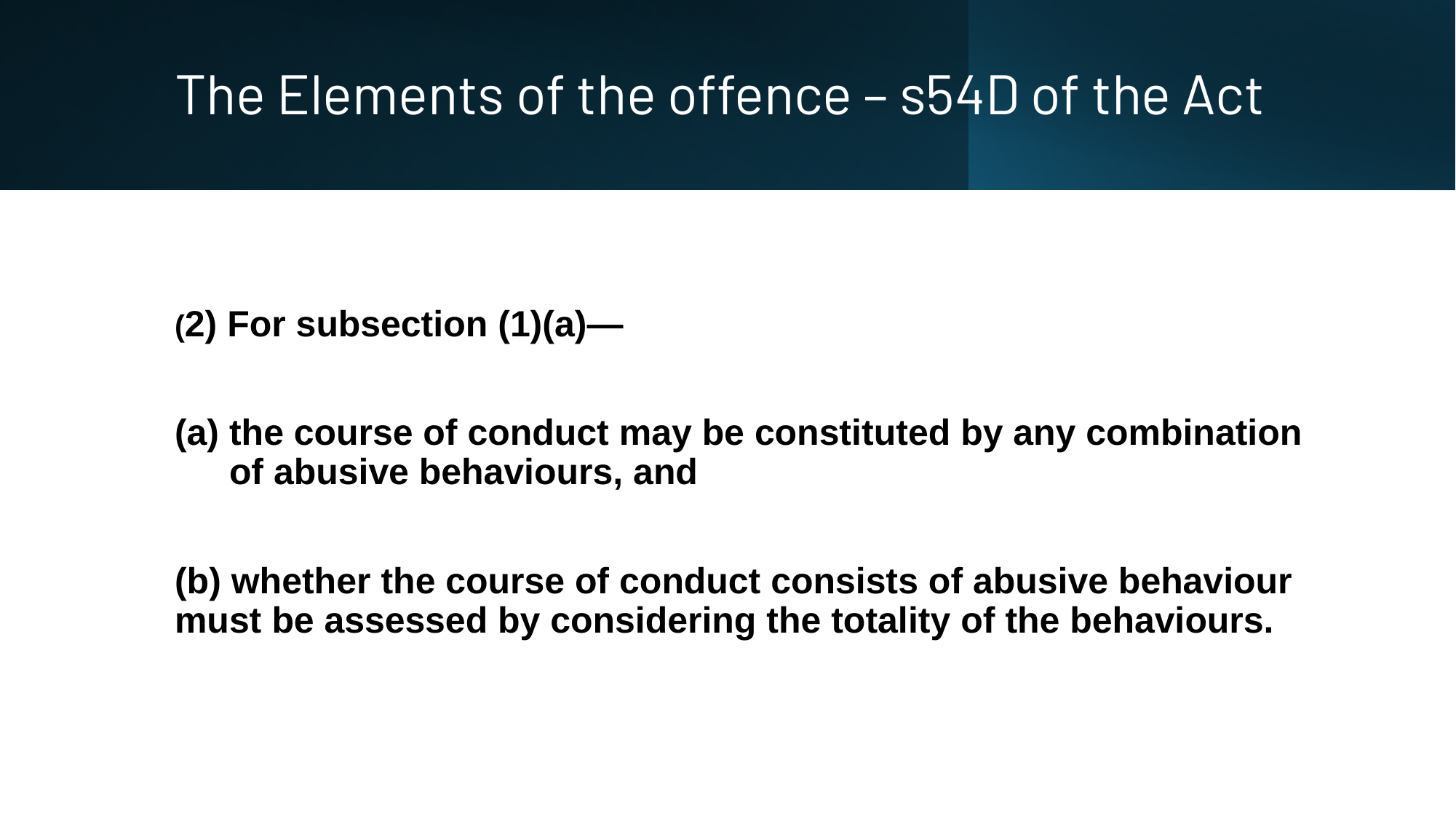

# The Elements of the offence – s54D of the Act
(2) For subsection (1)(a)—

the course of conduct may be constituted by any combination of abusive behaviours, and

(b) whether the course of conduct consists of abusive behaviour must be assessed by considering the totality of the behaviours.

5